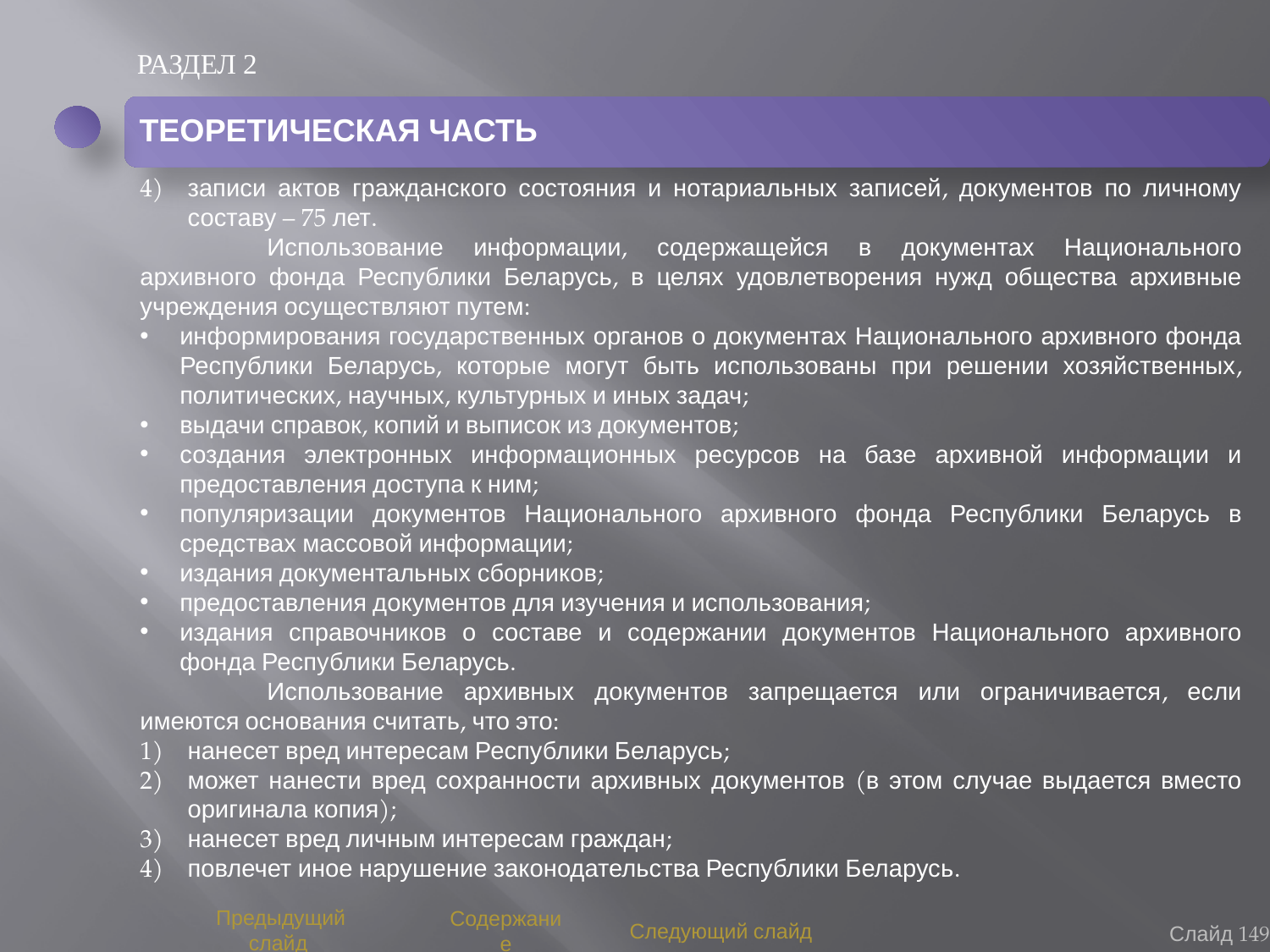

РАЗДЕЛ 2

ТЕОРЕТИЧЕСКАЯ ЧАСТЬ

записи актов гражданского состояния и нотариальных записей, документов по личному составу – 75 лет.
	Использование информации, содержащейся в документах Национального архивного фонда Республики Беларусь, в целях удовлетворения нужд общества архивные учреждения осуществляют путем:
информирования государственных органов о документах Национального архивного фонда Республики Беларусь, которые могут быть использованы при решении хозяйственных, политических, научных, культурных и иных задач;
выдачи справок, копий и выписок из документов;
создания электронных информационных ресурсов на базе архивной информации и предоставления доступа к ним;
популяризации документов Национального архивного фонда Республики Беларусь в средствах массовой информации;
издания документальных сборников;
предоставления документов для изучения и использования;
издания справочников о составе и содержании документов Национального архивного фонда Республики Беларусь.
	Использование архивных документов запрещается или ограничивается, если имеются основания считать, что это:
нанесет вред интересам Республики Беларусь;
может нанести вред сохранности архивных документов (в этом случае выдается вместо оригинала копия);
нанесет вред личным интересам граждан;
повлечет иное нарушение законодательства Республики Беларусь.
Слайд 149
Предыдущий слайд
Содержание
Следующий слайд